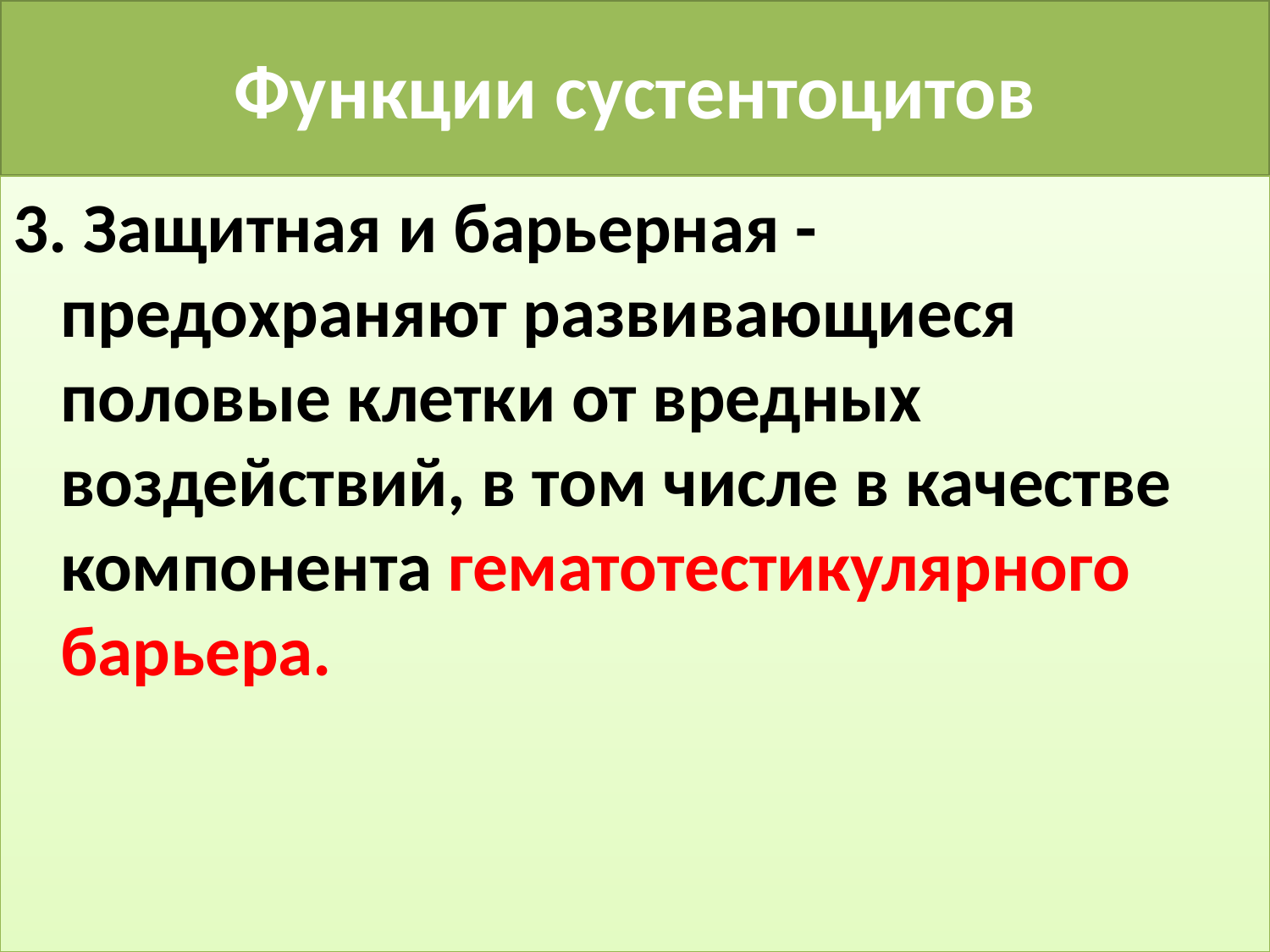

# Функции сустентоцитов
3. Защитная и барьерная - предохраняют развивающиеся половые клетки от вредных воздействий, в том числе в качестве компонента гематотестикулярного барьера.